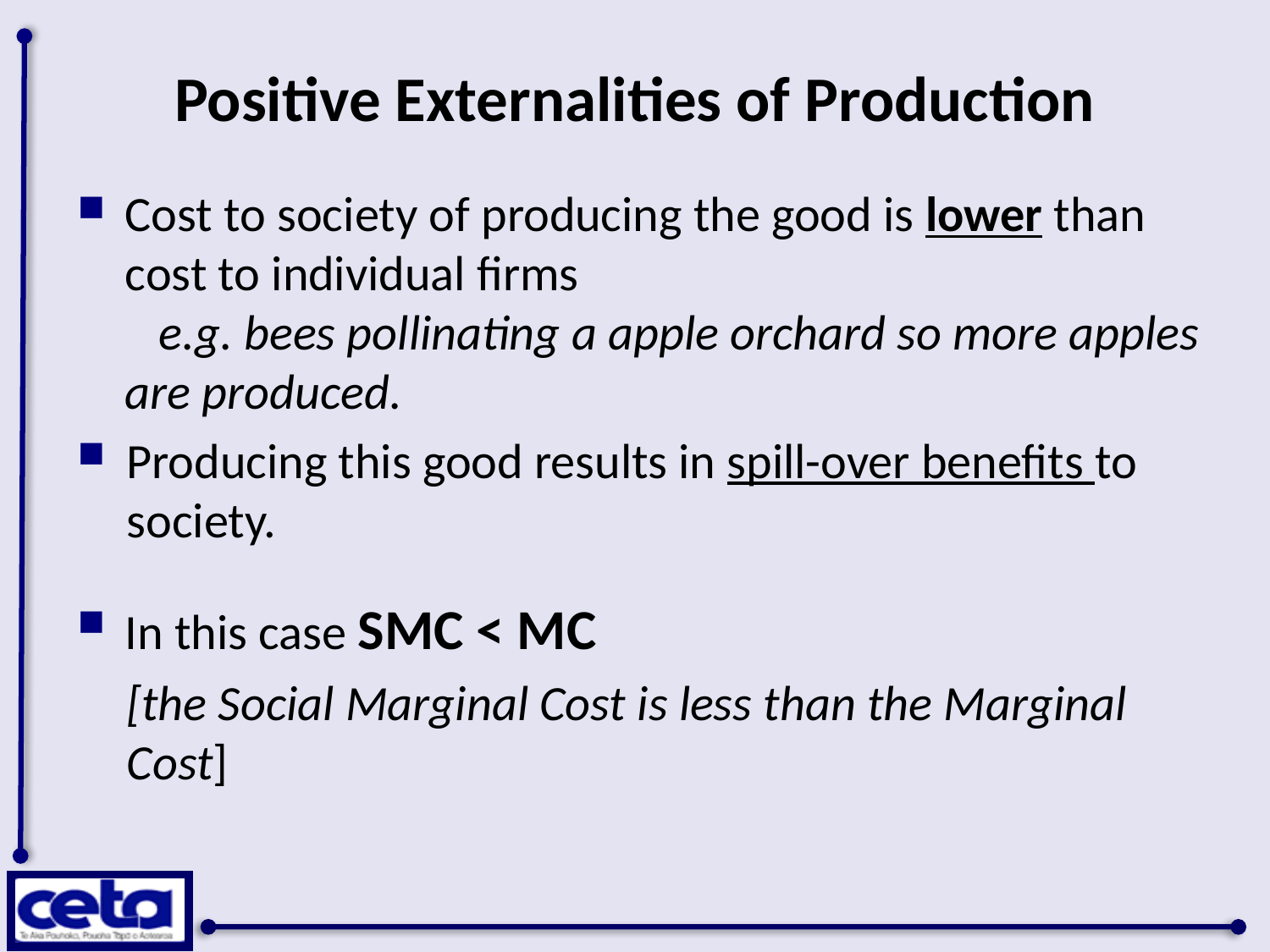

# Positive Externalities of Production
Cost to society of producing the good is lower than cost to individual firms                                                             e.g. bees pollinating a apple orchard so more apples are produced.
Producing this good results in spill-over benefits to society.

In this case SMC < MC
[the Social Marginal Cost is less than the Marginal Cost]